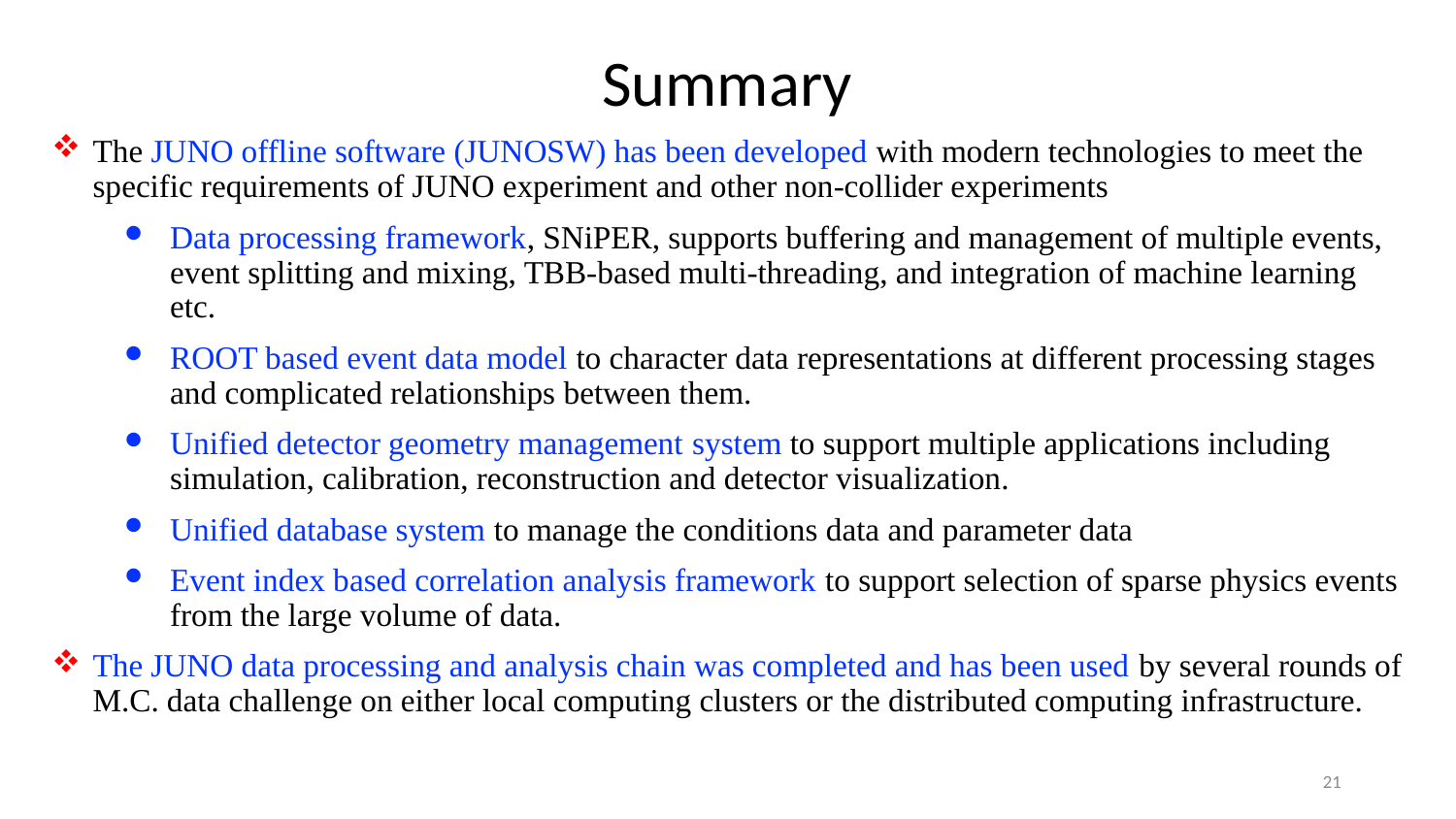

# Summary
The JUNO offline software (JUNOSW) has been developed with modern technologies to meet the specific requirements of JUNO experiment and other non-collider experiments
Data processing framework, SNiPER, supports buffering and management of multiple events, event splitting and mixing, TBB-based multi-threading, and integration of machine learning etc.
ROOT based event data model to character data representations at different processing stages and complicated relationships between them.
Unified detector geometry management system to support multiple applications including simulation, calibration, reconstruction and detector visualization.
Unified database system to manage the conditions data and parameter data
Event index based correlation analysis framework to support selection of sparse physics events from the large volume of data.
The JUNO data processing and analysis chain was completed and has been used by several rounds of M.C. data challenge on either local computing clusters or the distributed computing infrastructure.

21